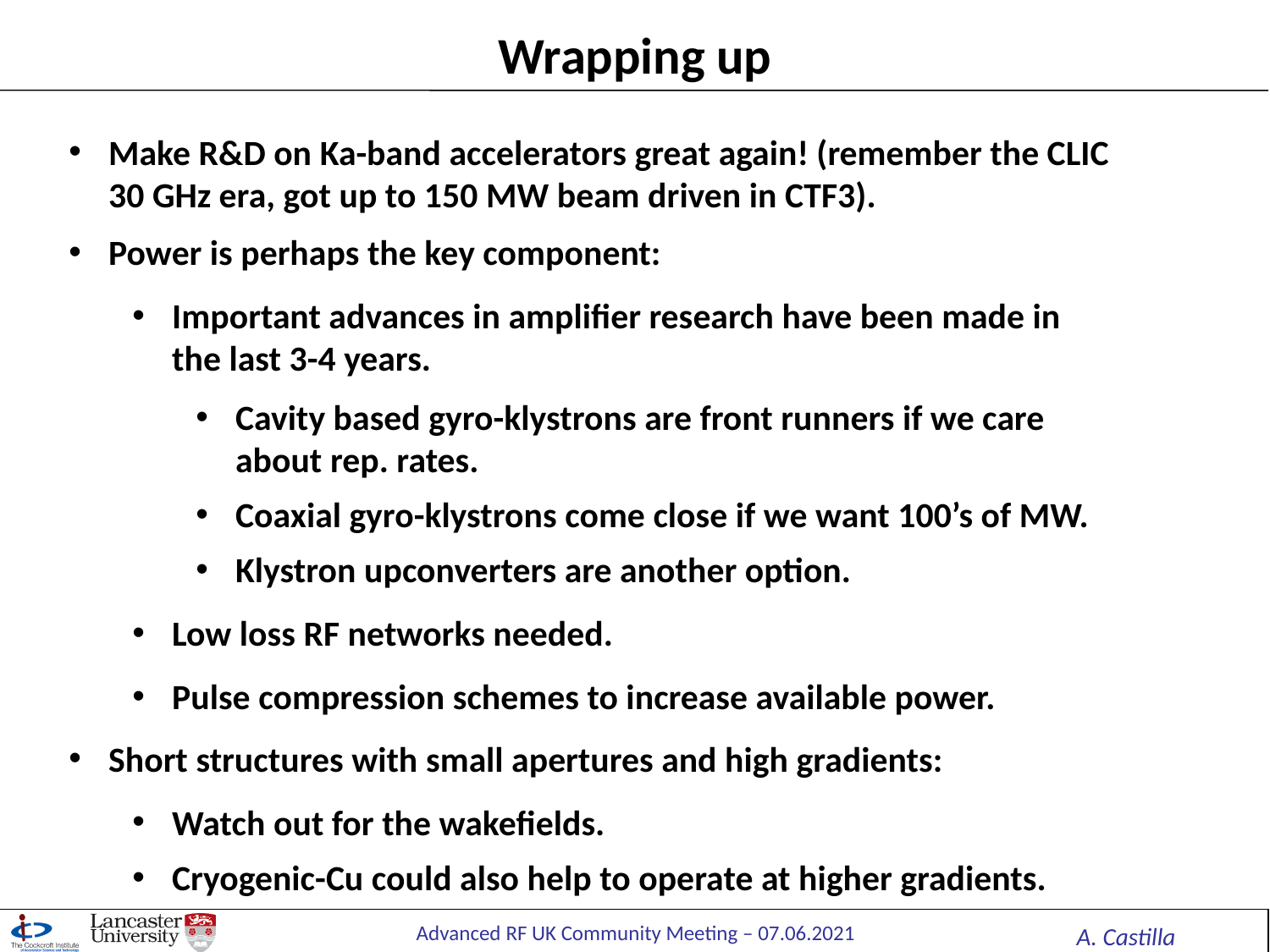

Wrapping up
Make R&D on Ka-band accelerators great again! (remember the CLIC 30 GHz era, got up to 150 MW beam driven in CTF3).
Power is perhaps the key component:

Important advances in amplifier research have been made in the last 3-4 years.

Cavity based gyro-klystrons are front runners if we care about rep. rates.

Coaxial gyro-klystrons come close if we want 100’s of MW.

Klystron upconverters are another option.

Low loss RF networks needed.

Pulse compression schemes to increase available power.
Short structures with small apertures and high gradients:

Watch out for the wakefields.

Cryogenic-Cu could also help to operate at higher gradients.